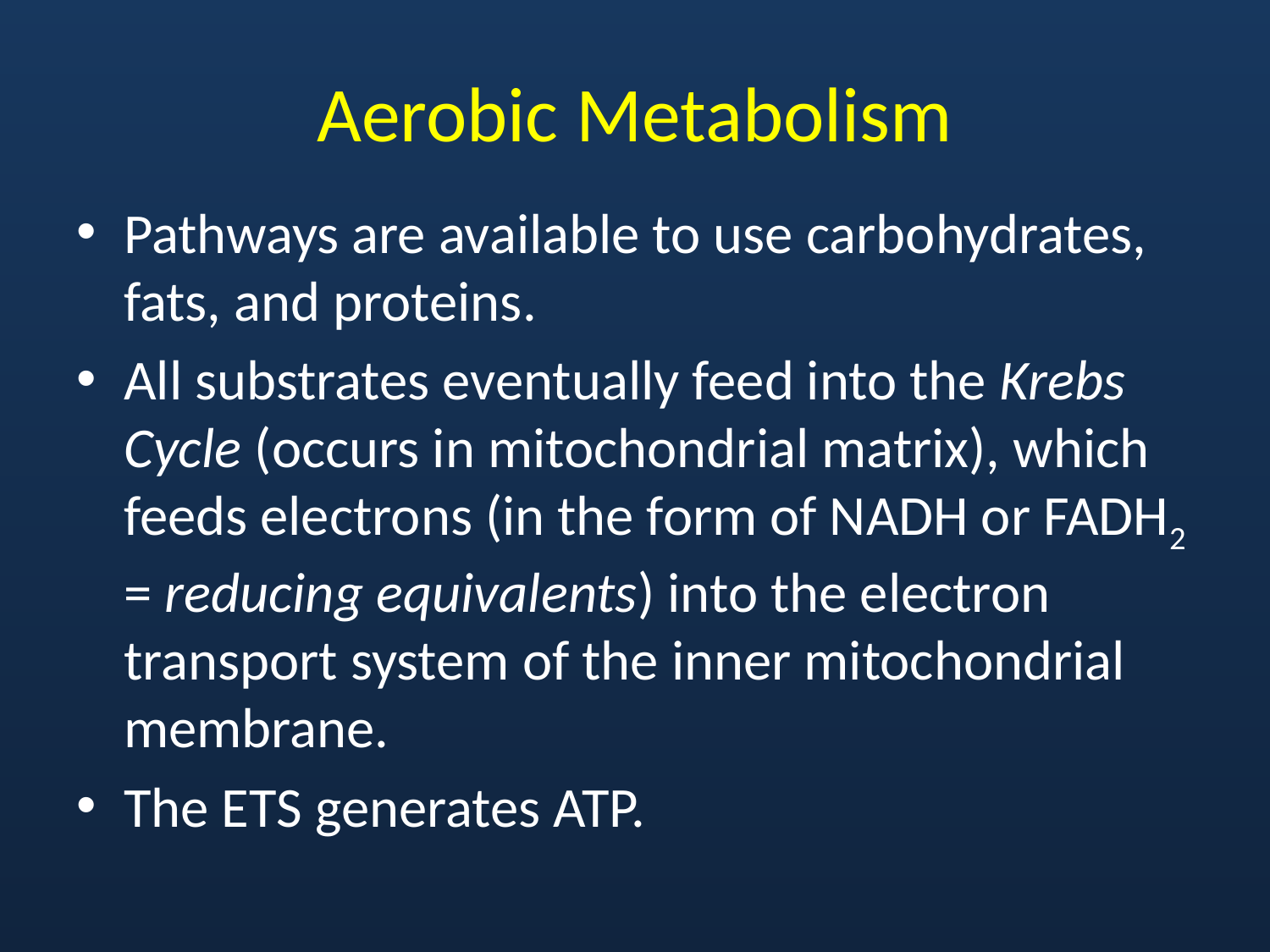

# Aerobic Metabolism
Pathways are available to use carbohydrates, fats, and proteins.
All substrates eventually feed into the Krebs Cycle (occurs in mitochondrial matrix), which feeds electrons (in the form of NADH or FADH2 = reducing equivalents) into the electron transport system of the inner mitochondrial membrane.
The ETS generates ATP.